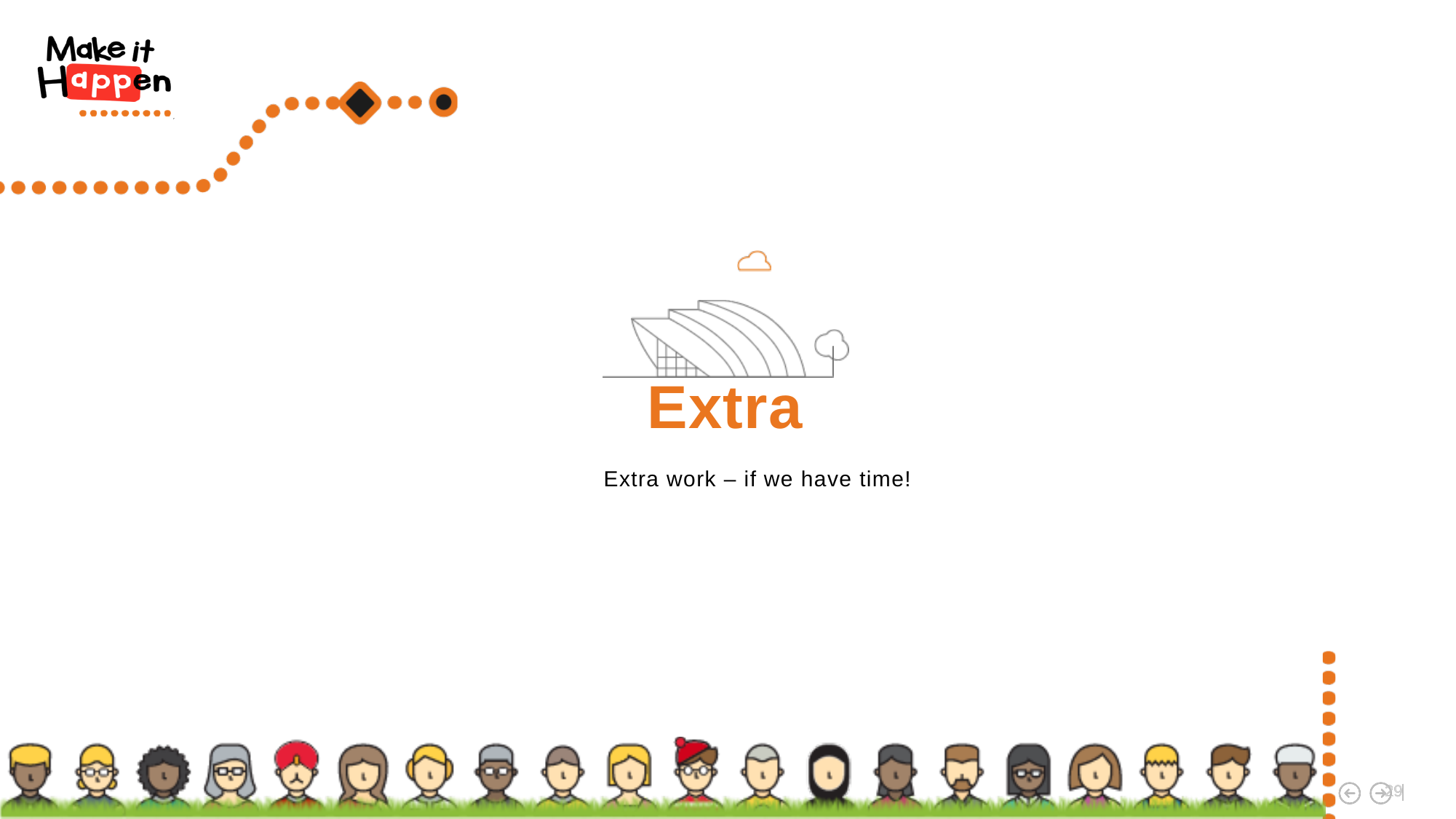

Extra
Extra work – if we have time!